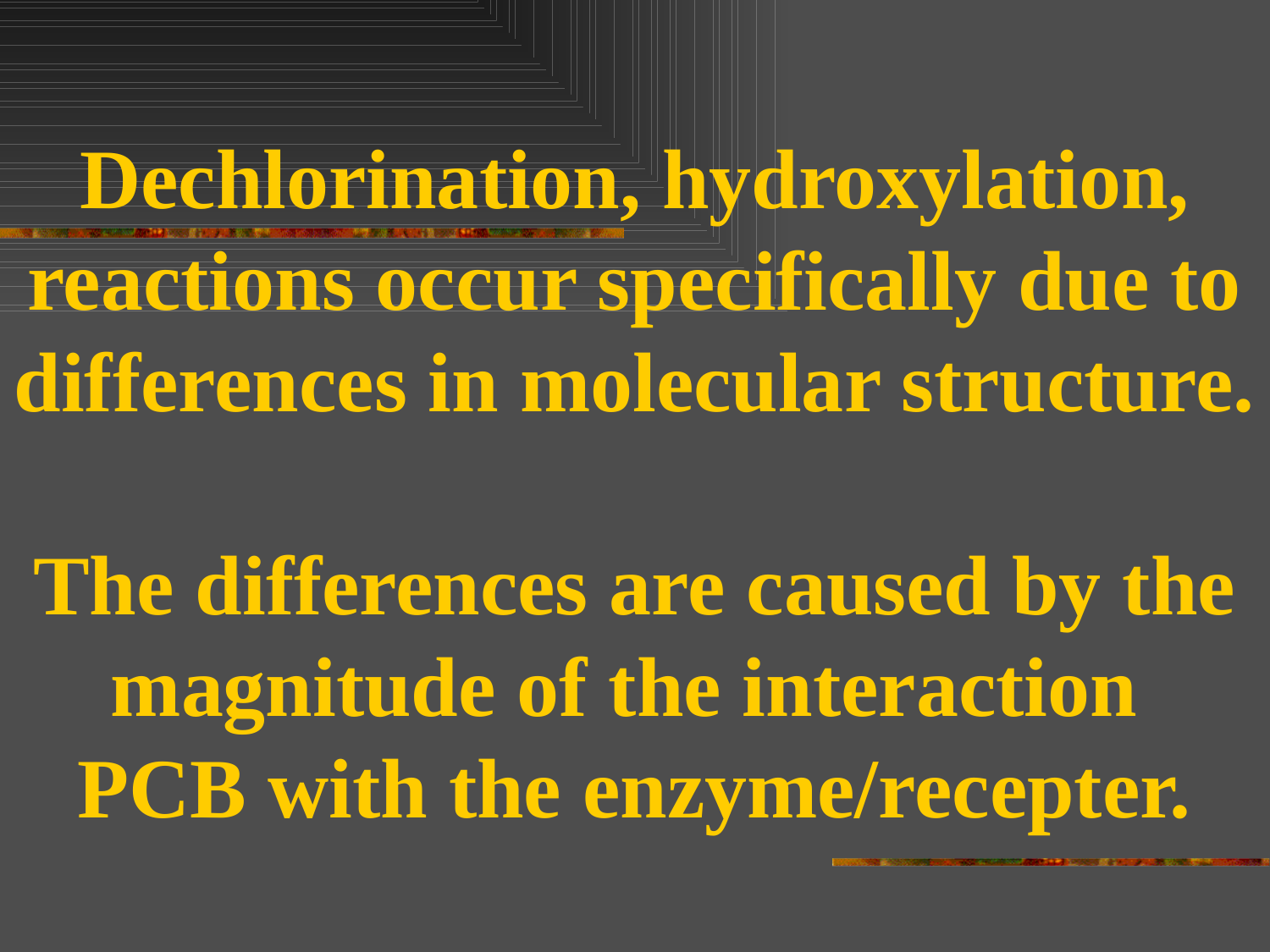

Dechlorination, hydroxylation, reactions occur specifically due to differences in molecular structure.
The differences are caused by the magnitude of the interaction
PCB with the enzyme/recepter.